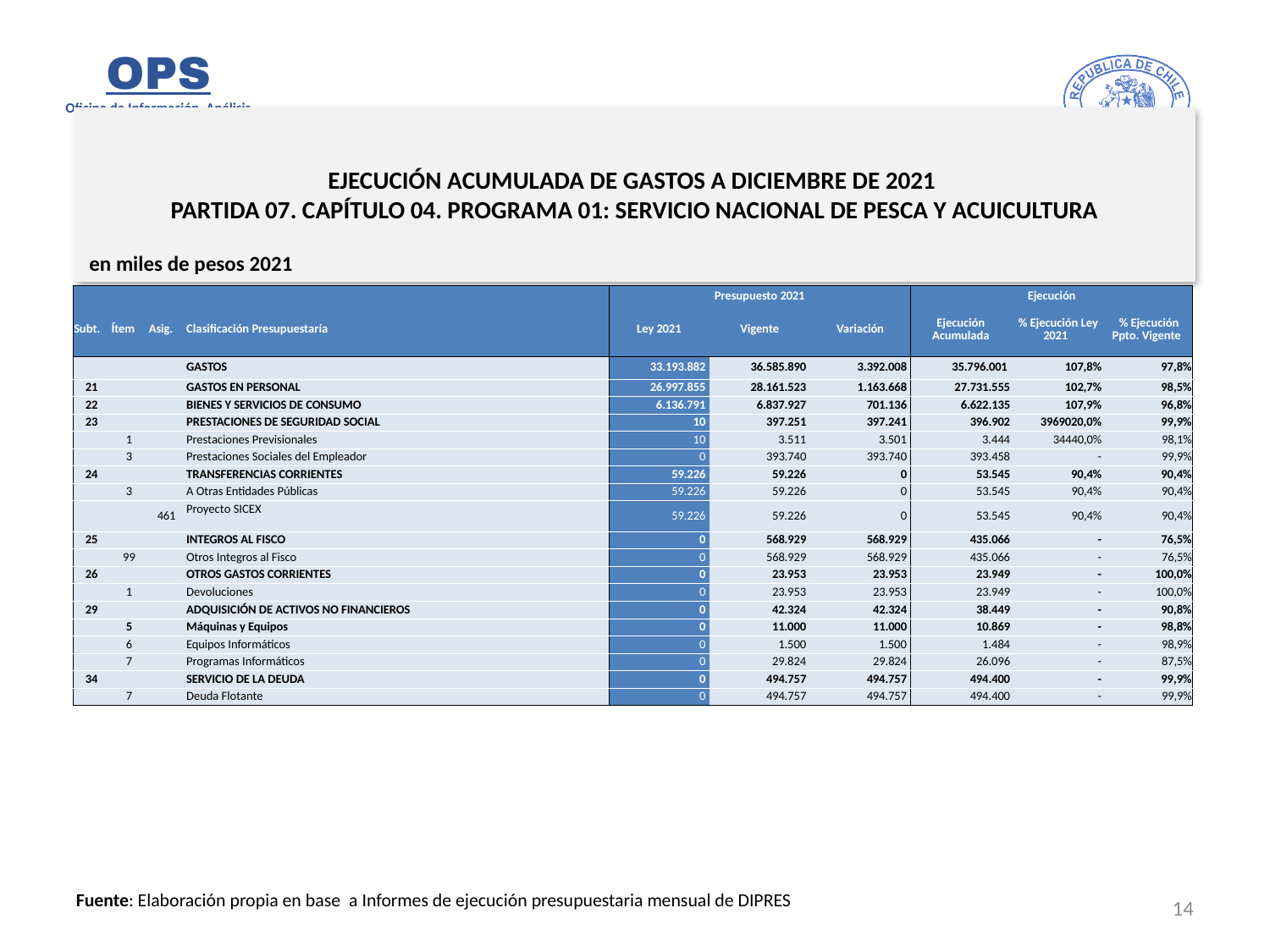

# EJECUCIÓN ACUMULADA DE GASTOS A DICIEMBRE DE 2021 PARTIDA 07. CAPÍTULO 04. PROGRAMA 01: SERVICIO NACIONAL DE PESCA Y ACUICULTURA
en miles de pesos 2021
|  |  |  |  | Presupuesto 2021 |  |  | Ejecución |  |  |
| --- | --- | --- | --- | --- | --- | --- | --- | --- | --- |
| Subt. | Ítem | Asig. | Clasificación Presupuestaría | Ley 2021 | Vigente | Variación | Ejecución Acumulada | % Ejecución Ley 2021 | % Ejecución Ppto. Vigente |
|  |  |  | GASTOS | 33.193.882 | 36.585.890 | 3.392.008 | 35.796.001 | 107,8% | 97,8% |
| 21 |  |  | GASTOS EN PERSONAL | 26.997.855 | 28.161.523 | 1.163.668 | 27.731.555 | 102,7% | 98,5% |
| 22 |  |  | BIENES Y SERVICIOS DE CONSUMO | 6.136.791 | 6.837.927 | 701.136 | 6.622.135 | 107,9% | 96,8% |
| 23 |  |  | PRESTACIONES DE SEGURIDAD SOCIAL | 10 | 397.251 | 397.241 | 396.902 | 3969020,0% | 99,9% |
|  | 1 |  | Prestaciones Previsionales | 10 | 3.511 | 3.501 | 3.444 | 34440,0% | 98,1% |
|  | 3 |  | Prestaciones Sociales del Empleador | 0 | 393.740 | 393.740 | 393.458 | - | 99,9% |
| 24 |  |  | TRANSFERENCIAS CORRIENTES | 59.226 | 59.226 | 0 | 53.545 | 90,4% | 90,4% |
|  | 3 |  | A Otras Entidades Públicas | 59.226 | 59.226 | 0 | 53.545 | 90,4% | 90,4% |
|  |  | 461 | Proyecto SICEX | 59.226 | 59.226 | 0 | 53.545 | 90,4% | 90,4% |
| 25 |  |  | INTEGROS AL FISCO | 0 | 568.929 | 568.929 | 435.066 | - | 76,5% |
|  | 99 |  | Otros Integros al Fisco | 0 | 568.929 | 568.929 | 435.066 | - | 76,5% |
| 26 |  |  | OTROS GASTOS CORRIENTES | 0 | 23.953 | 23.953 | 23.949 | - | 100,0% |
|  | 1 |  | Devoluciones | 0 | 23.953 | 23.953 | 23.949 | - | 100,0% |
| 29 |  |  | ADQUISICIÓN DE ACTIVOS NO FINANCIEROS | 0 | 42.324 | 42.324 | 38.449 | - | 90,8% |
|  | 5 |  | Máquinas y Equipos | 0 | 11.000 | 11.000 | 10.869 | - | 98,8% |
|  | 6 |  | Equipos Informáticos | 0 | 1.500 | 1.500 | 1.484 | - | 98,9% |
|  | 7 |  | Programas Informáticos | 0 | 29.824 | 29.824 | 26.096 | - | 87,5% |
| 34 |  |  | SERVICIO DE LA DEUDA | 0 | 494.757 | 494.757 | 494.400 | - | 99,9% |
|  | 7 |  | Deuda Flotante | 0 | 494.757 | 494.757 | 494.400 | - | 99,9% |
14